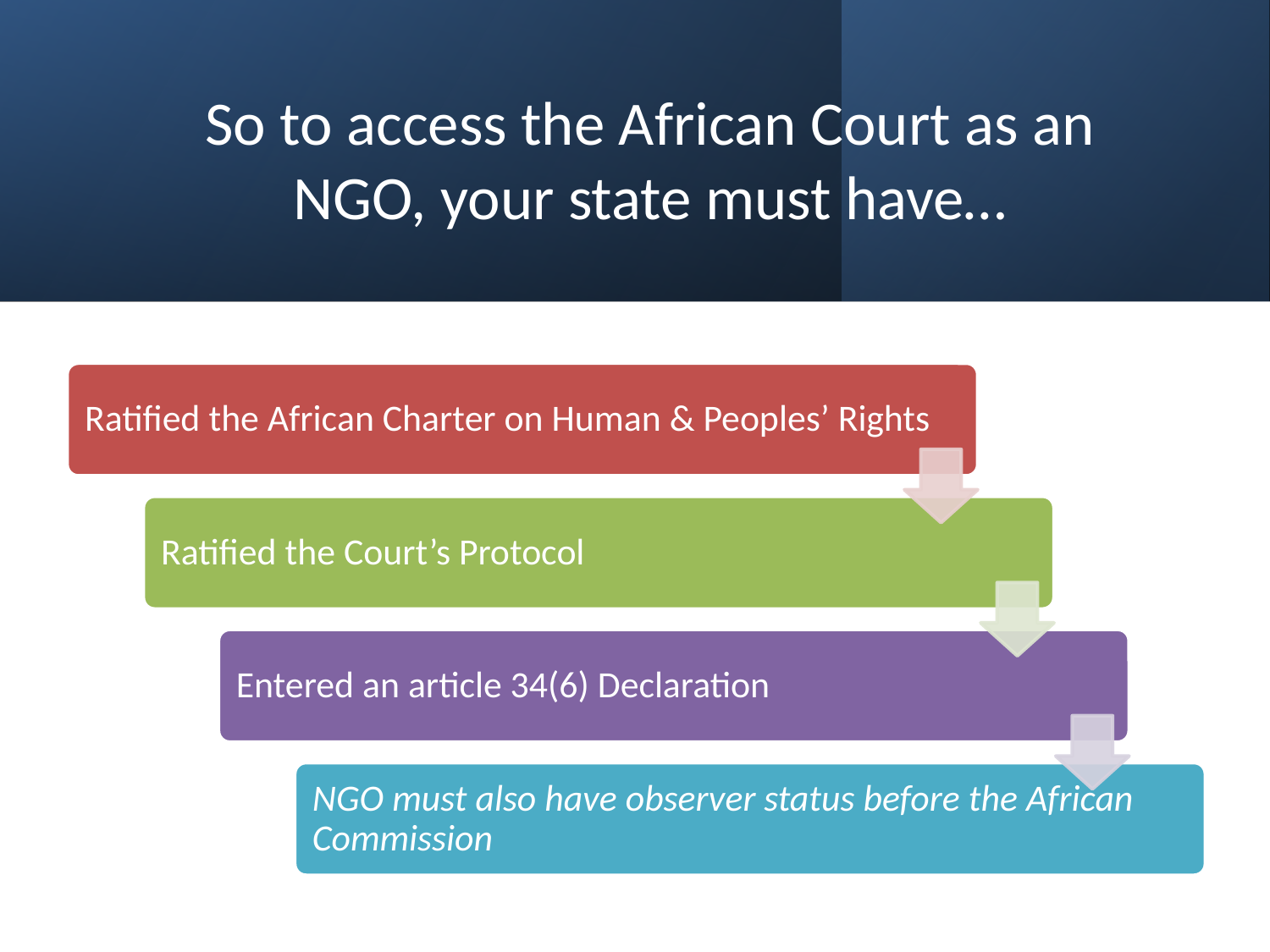

# So to access the African Court as an NGO, your state must have…
Ratified the African Charter on Human & Peoples’ Rights
Ratified the Court’s Protocol
Entered an article 34(6) Declaration
NGO must also have observer status before the African Commission